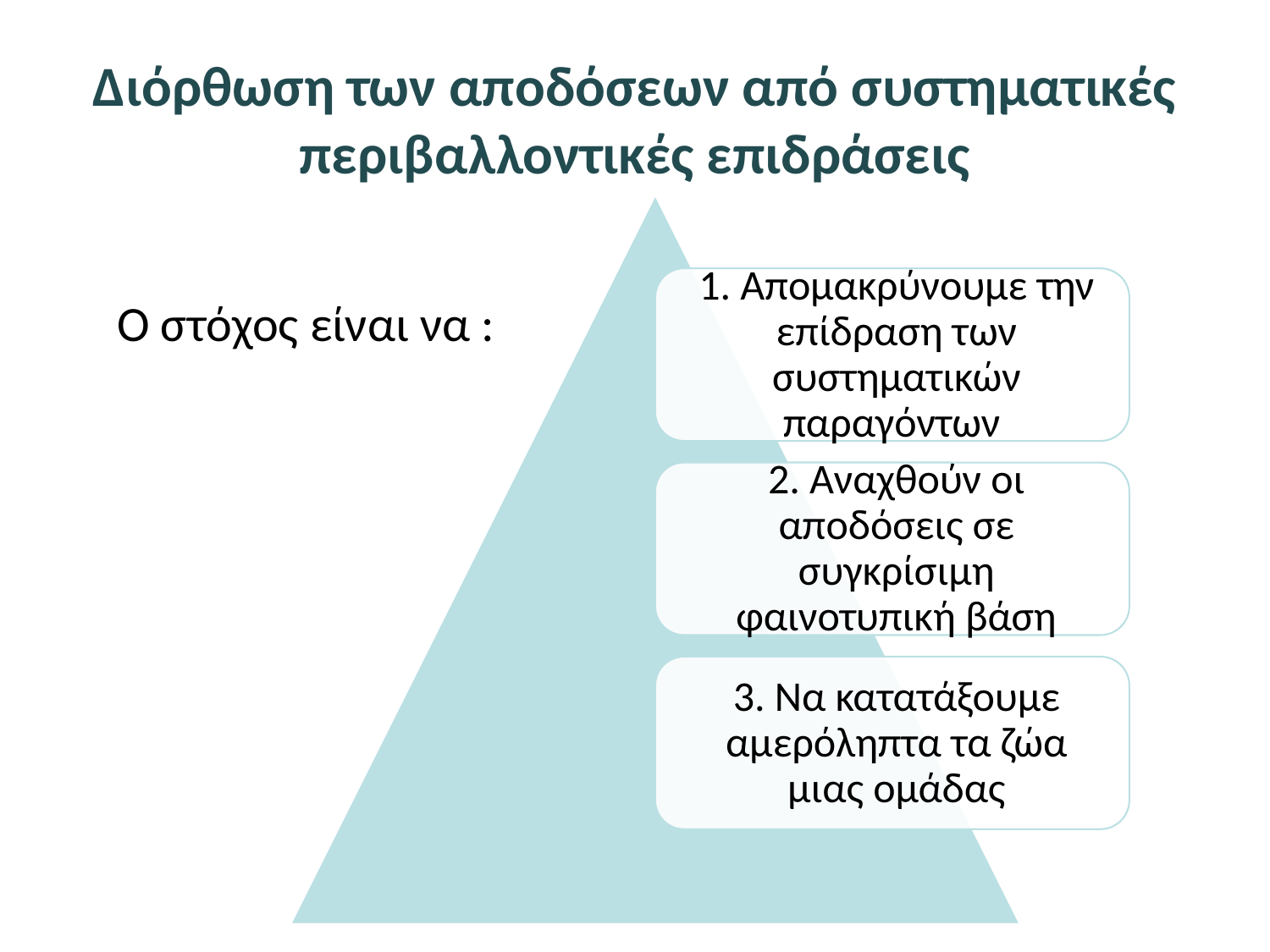

# Διόρθωση των αποδόσεων από συστηματικές περιβαλλοντικές επιδράσεις
1. Απομακρύνουμε την επίδραση των συστηματικών παραγόντων
2. Αναχθούν οι αποδόσεις σε συγκρίσιμη φαινοτυπική βάση
3. Να κατατάξουμε αμερόληπτα τα ζώα μιας ομάδας
Ο στόχος είναι να :